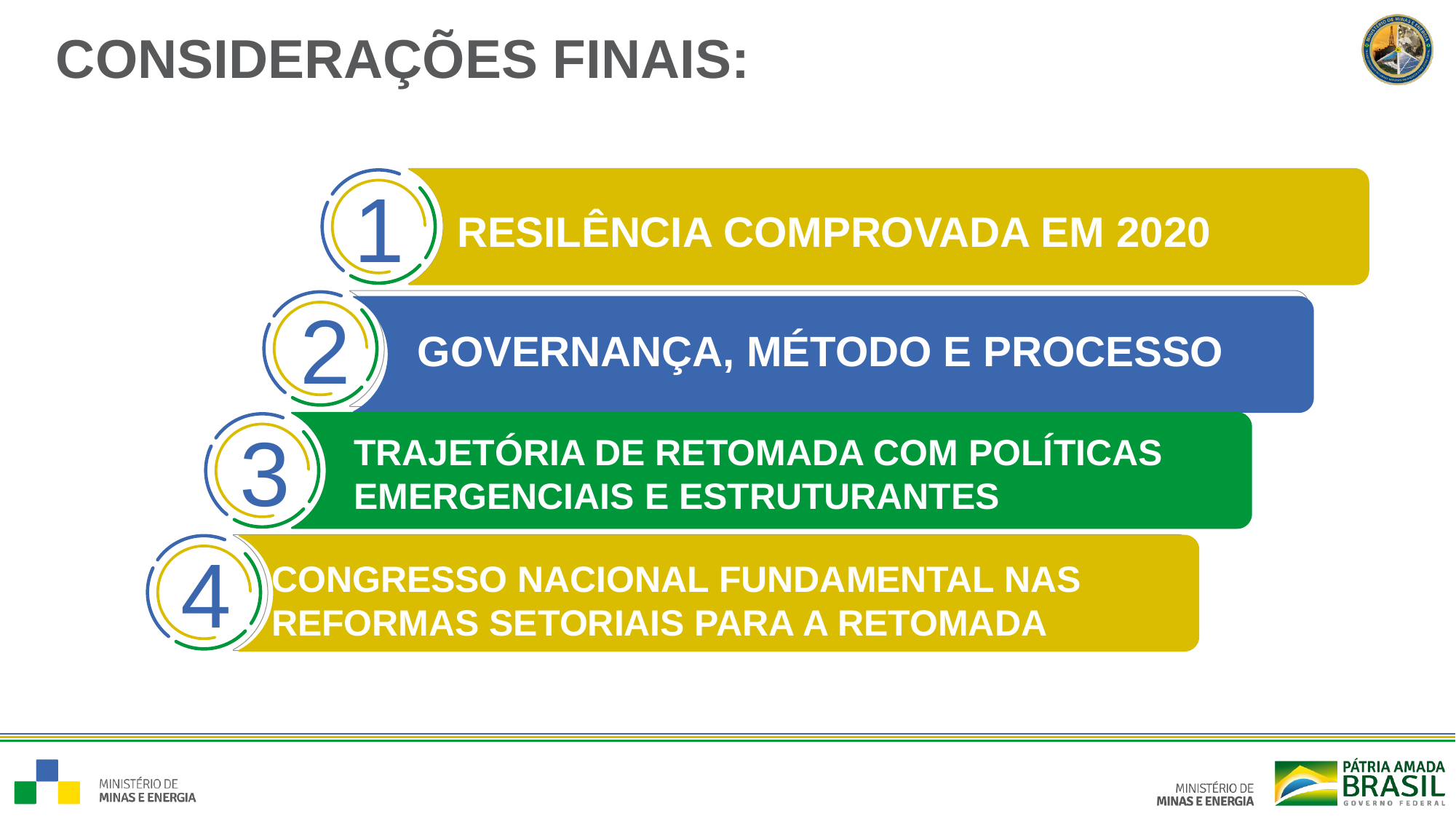

CONSIDERAÇÕES FINAIS:
1

RESILÊNCIA COMPROVADA EM 2020
2

GOVERNANÇA, MÉTODO E PROCESSO
3

TRAJETÓRIA DE RETOMADA COM POLÍTICAS EMERGENCIAIS E ESTRUTURANTES
4

CONGRESSO NACIONAL FUNDAMENTAL NAS REFORMAS SETORIAIS PARA A RETOMADA